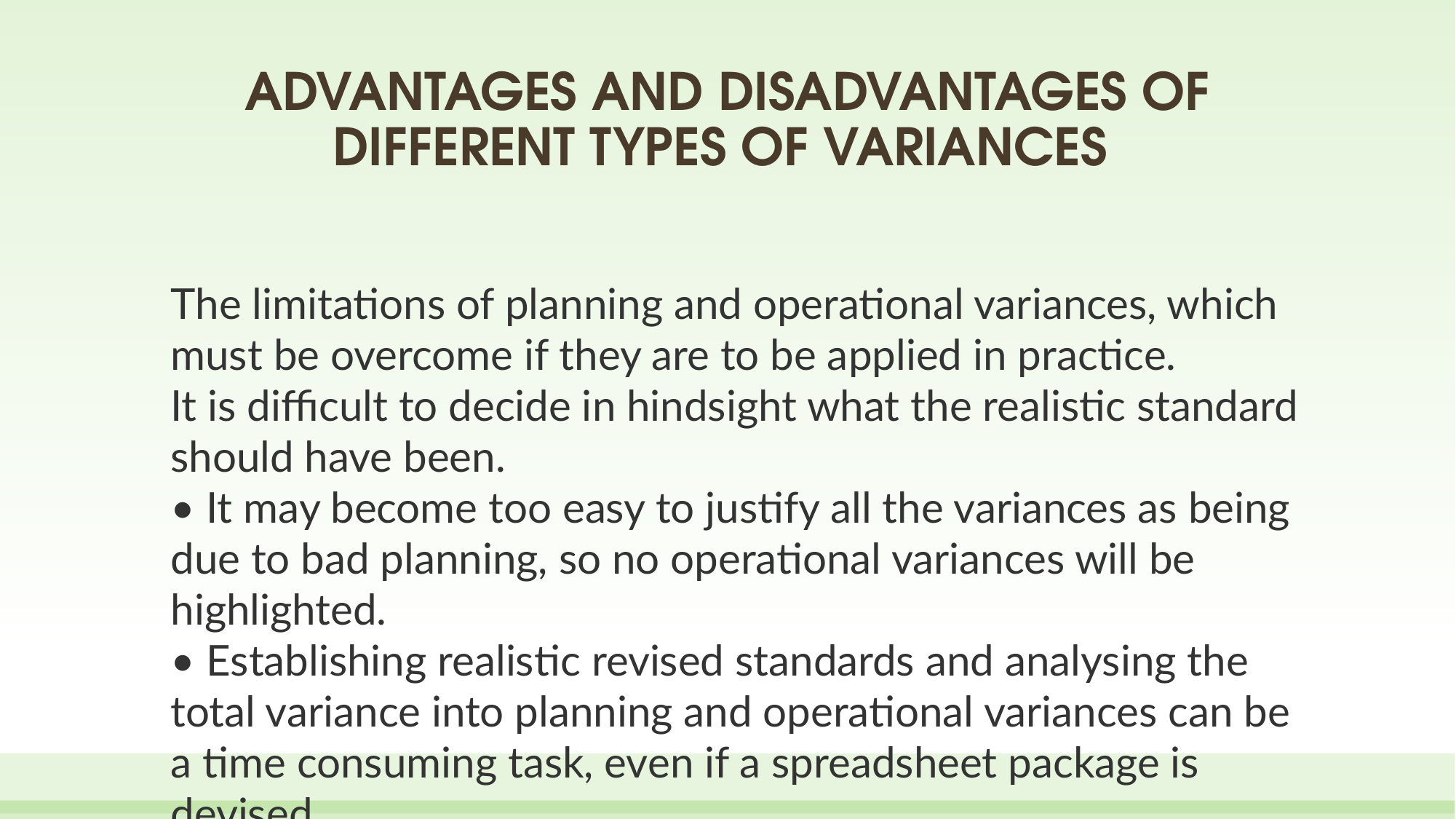

# ADVANTAGES AND DISADVANTAGES OF DIFFERENT TYPES OF VARIANCES
The limitations of planning and operational variances, which must be overcome if they are to be applied in practice.
It is difficult to decide in hindsight what the realistic standard should have been.
• It may become too easy to justify all the variances as being due to bad planning, so no operational variances will be highlighted.
• Establishing realistic revised standards and analysing the total variance into planning and operational variances can be a time consuming task, even if a spreadsheet package is devised.